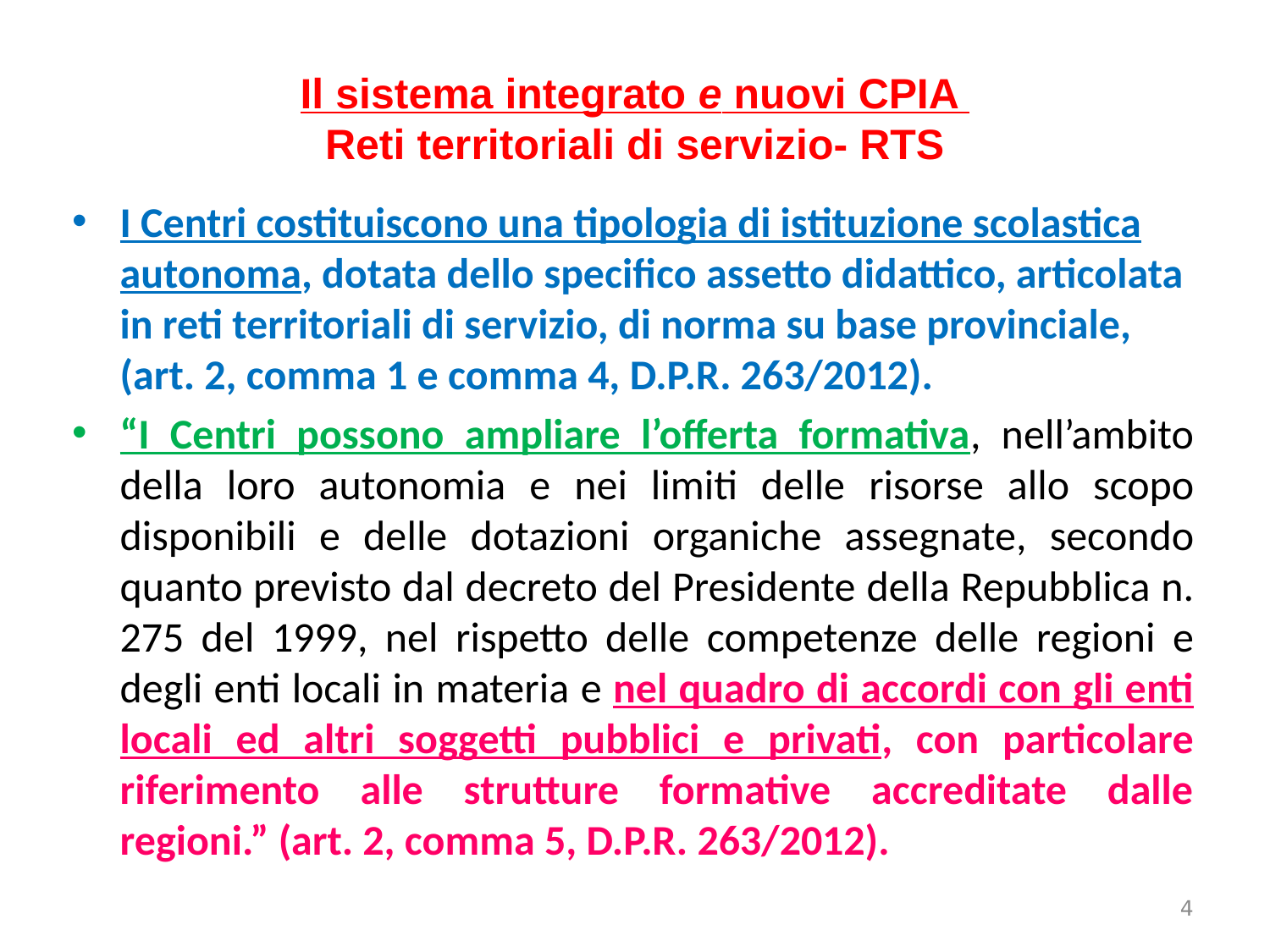

# Il sistema integrato e nuovi CPIA Reti territoriali di servizio- RTS
I Centri costituiscono una tipologia di istituzione scolastica autonoma, dotata dello specifico assetto didattico, articolata in reti territoriali di servizio, di norma su base provinciale, (art. 2, comma 1 e comma 4, D.P.R. 263/2012).
“I Centri possono ampliare l’offerta formativa, nell’ambito della loro autonomia e nei limiti delle risorse allo scopo disponibili e delle dotazioni organiche assegnate, secondo quanto previsto dal decreto del Presidente della Repubblica n. 275 del 1999, nel rispetto delle competenze delle regioni e degli enti locali in materia e nel quadro di accordi con gli enti locali ed altri soggetti pubblici e privati, con particolare riferimento alle strutture formative accreditate dalle regioni.” (art. 2, comma 5, D.P.R. 263/2012).
4